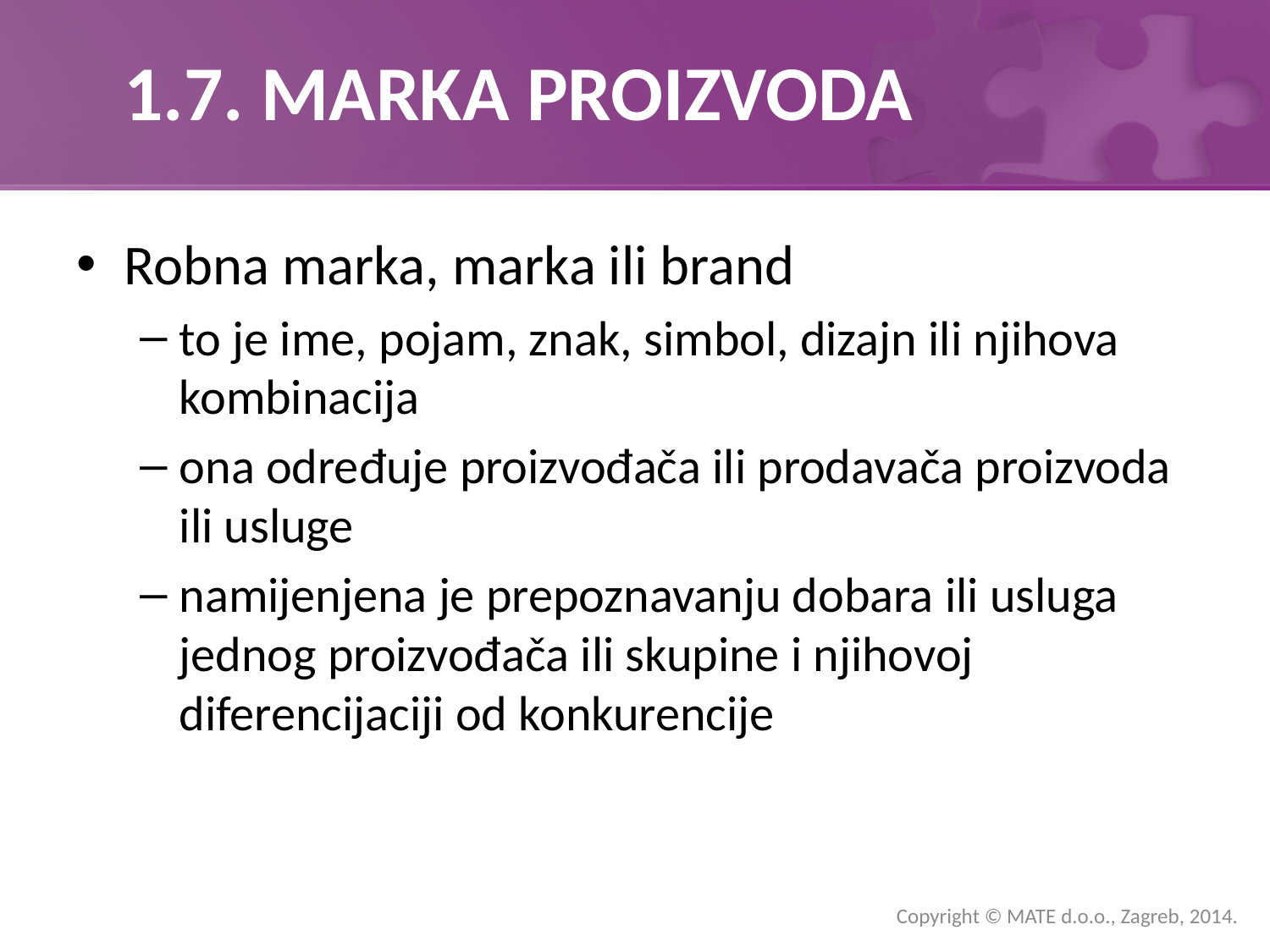

# 1.7. MARKA PROIZVODA
Robna marka, marka ili brand
to je ime, pojam, znak, simbol, dizajn ili njihova kombinacija
ona određuje proizvođača ili prodavača proizvoda ili usluge
namijenjena je prepoznavanju dobara ili usluga jednog proizvođača ili skupine i njihovoj diferencijaciji od konkurencije
Copyright © MATE d.o.o., Zagreb, 2014.